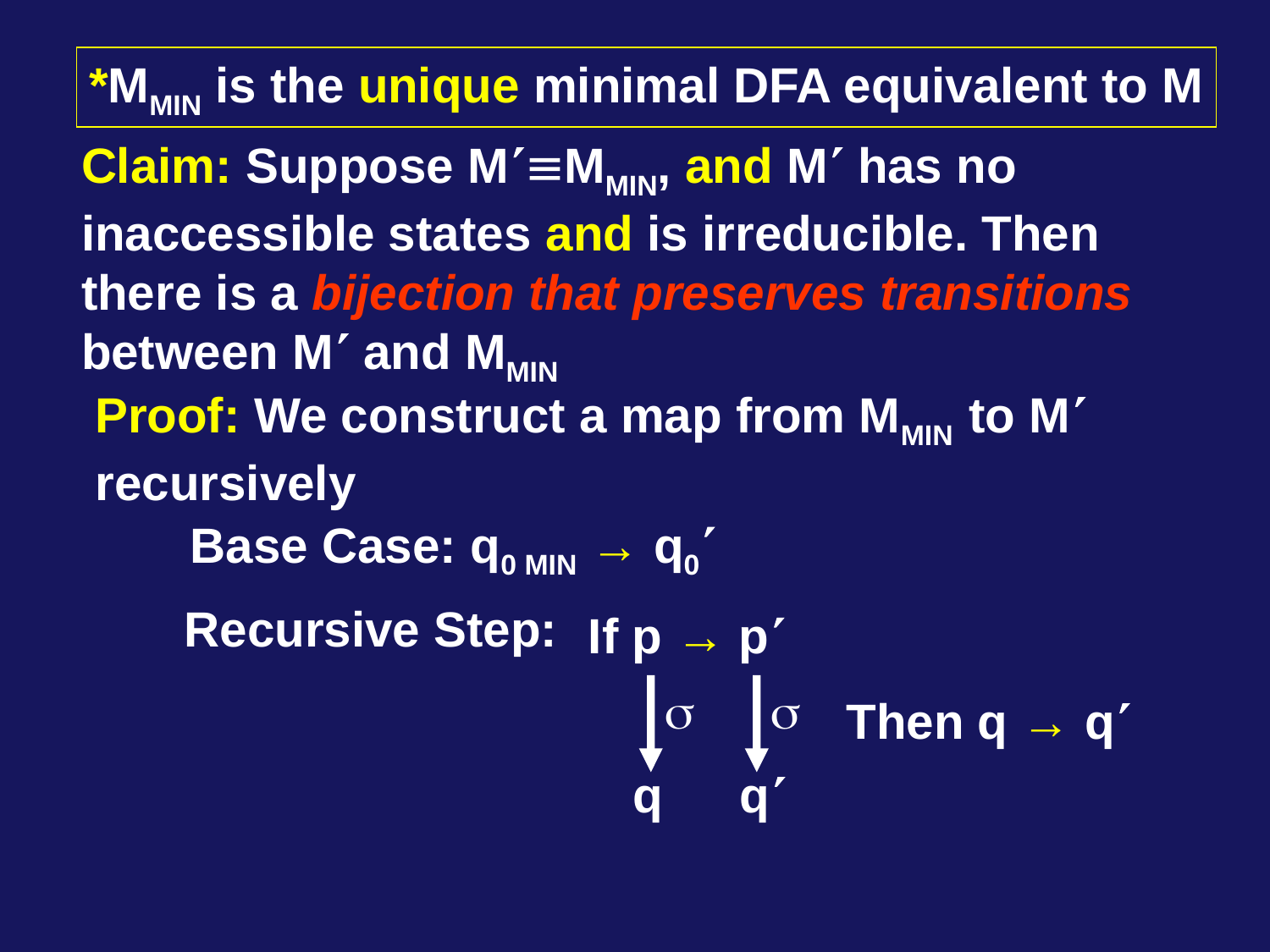

*MMIN is the unique minimal DFA equivalent to M
Claim: Suppose M′≡MMIN, and M′ has no inaccessible states and is irreducible. Then there is a bijection that preserves transitions between M′ and MMIN
Proof: We construct a map from MMIN  to M′
recursively
Base Case: q0 MIN → q0′
Recursive Step:
If p → p′
σ

σ

Then q → q′
q
q′